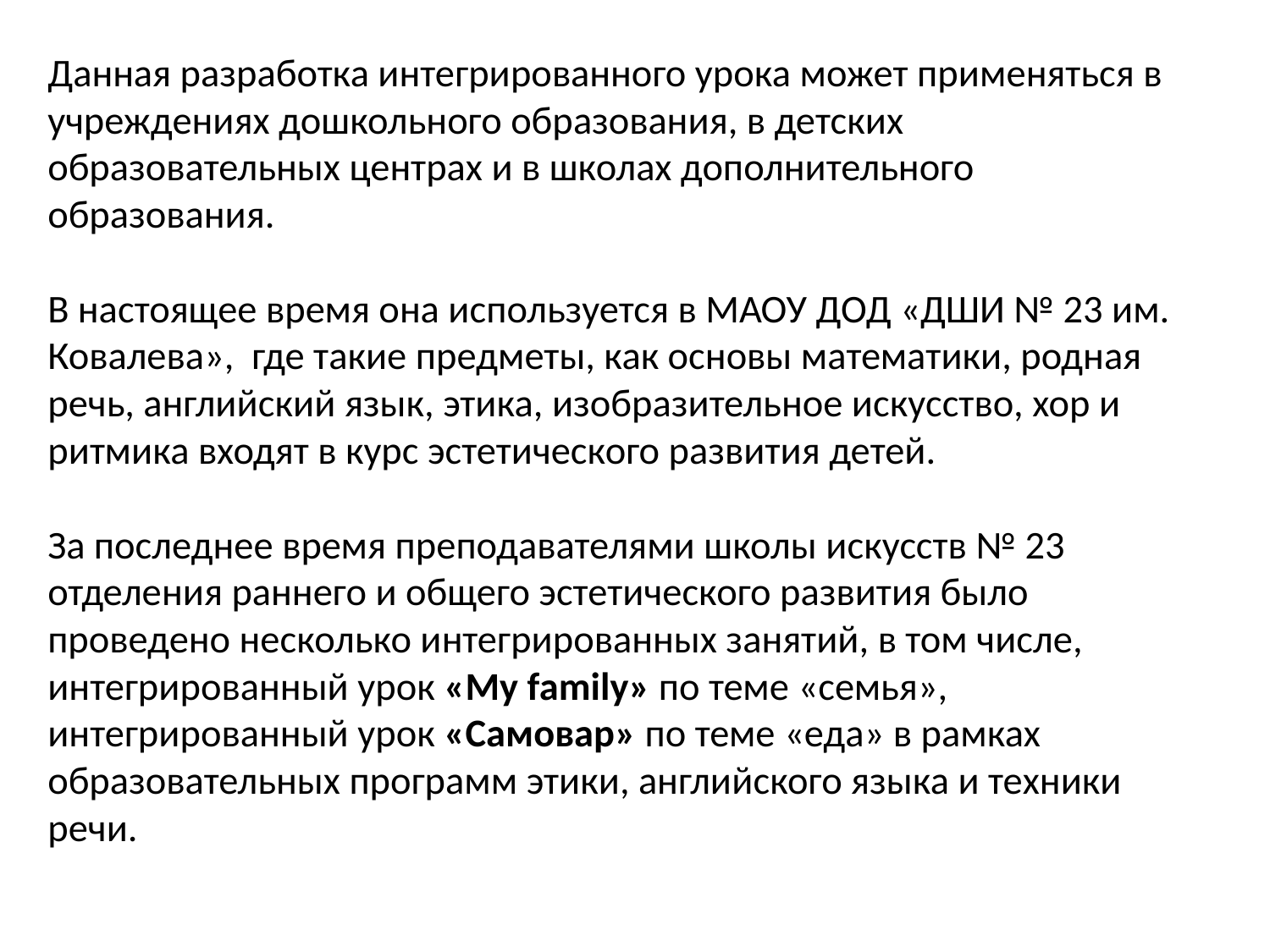

# Данная разработка интегрированного урока может применяться в учреждениях дошкольного образования, в детских образовательных центрах и в школах дополнительного образования. В настоящее время она используется в МАОУ ДОД «ДШИ № 23 им. Ковалева»,  где такие предметы, как основы математики, родная речь, английский язык, этика, изобразительное искусство, хор и ритмика входят в курс эстетического развития детей. За последнее время преподавателями школы искусств № 23 отделения раннего и общего эстетического развития было проведено несколько интегрированных занятий, в том числе, интегрированный урок «My family» по теме «семья», интегрированный урок «Самовар» по теме «еда» в рамках образовательных программ этики, английского языка и техники речи.